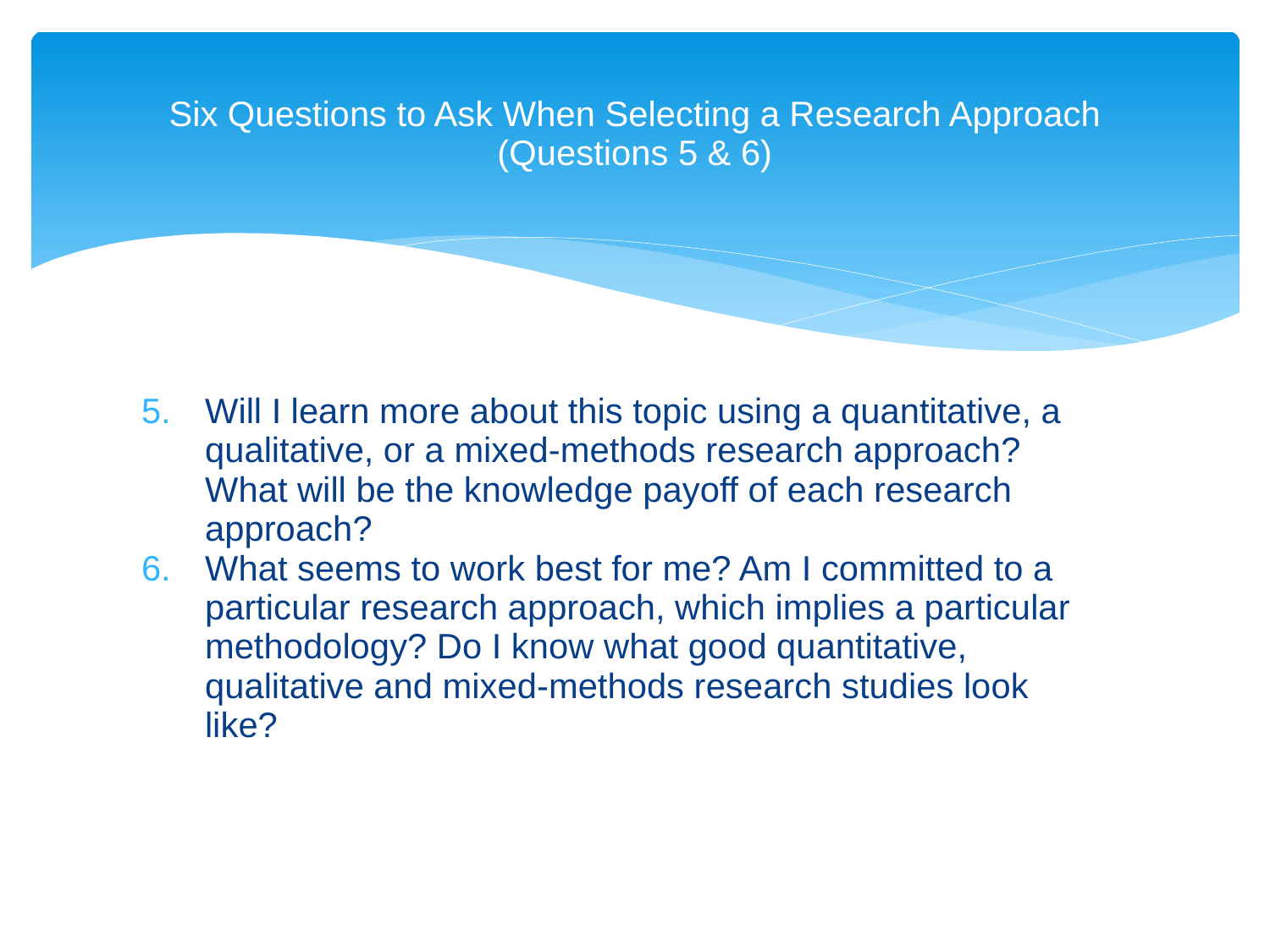

Six Questions to Ask When Selecting a Research Approach
(Questions 5 & 6)
Will I learn more about this topic using a quantitative, a qualitative, or a mixed-methods research approach? What will be the knowledge payoff of each research approach?
What seems to work best for me? Am I committed to a particular research approach, which implies a particular methodology? Do I know what good quantitative, qualitative and mixed-methods research studies look like?